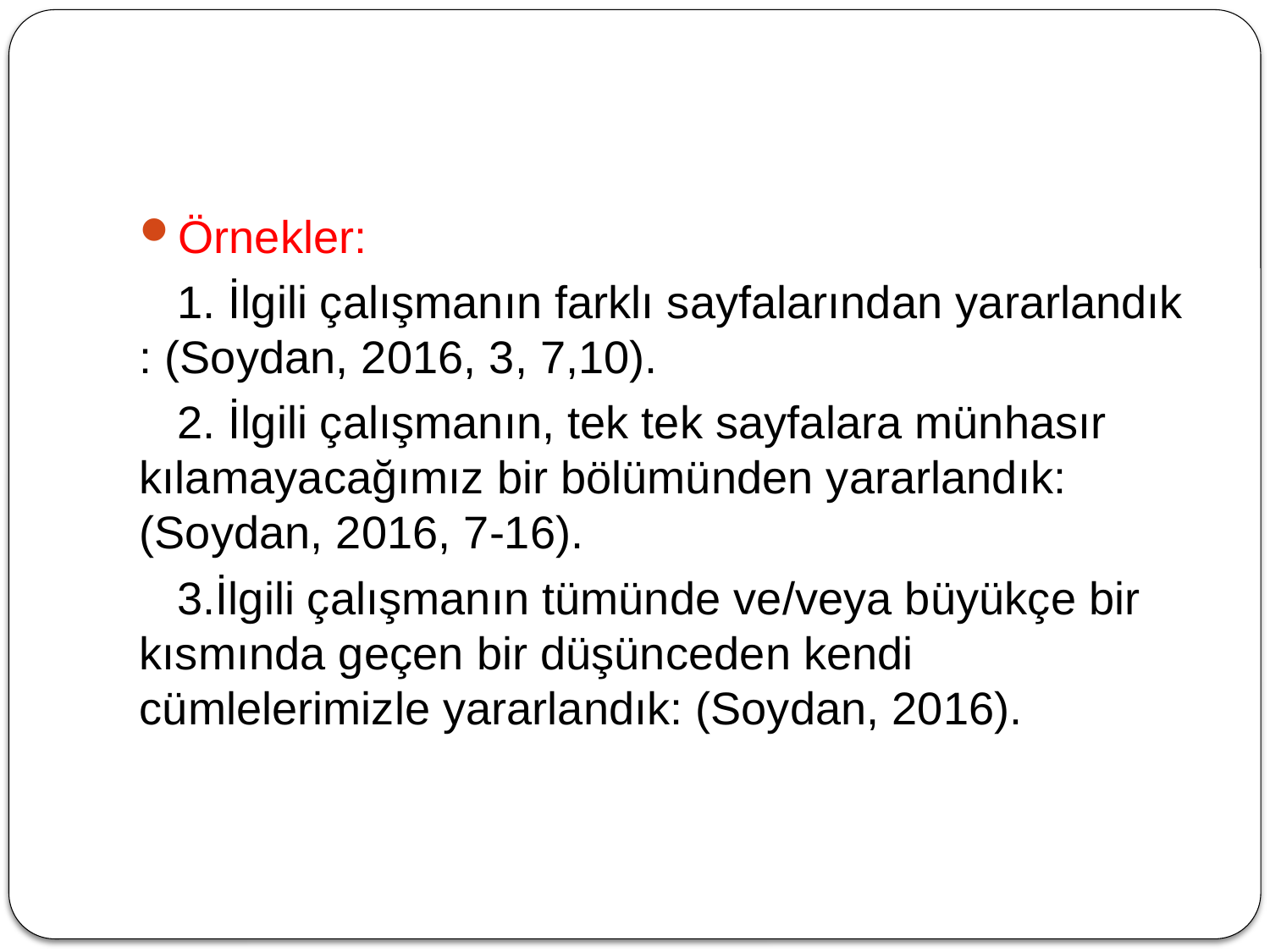

#
Örnekler:
   1. İlgili çalışmanın farklı sayfalarından yararlandık : (Soydan, 2016, 3, 7,10).
   2. İlgili çalışmanın, tek tek sayfalara münhasır kılamayacağımız bir bölümünden yararlandık: (Soydan, 2016, 7-16).
   3.İlgili çalışmanın tümünde ve/veya büyükçe bir kısmında geçen bir düşünceden kendi cümlelerimizle yararlandık: (Soydan, 2016).